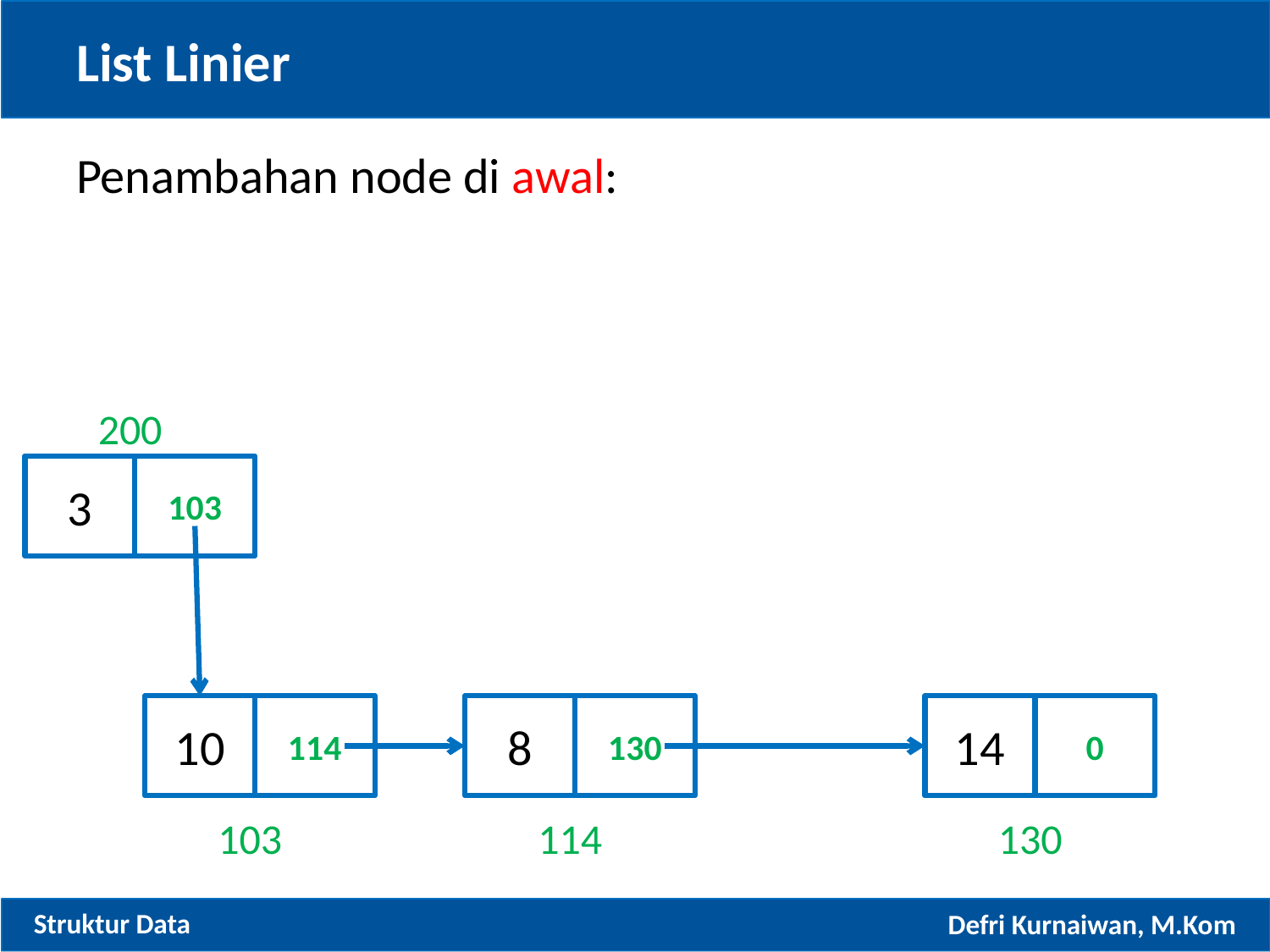

# List Linier
Penambahan node di awal:
200
3
103
10
114
8
130
14
0
103
114
130